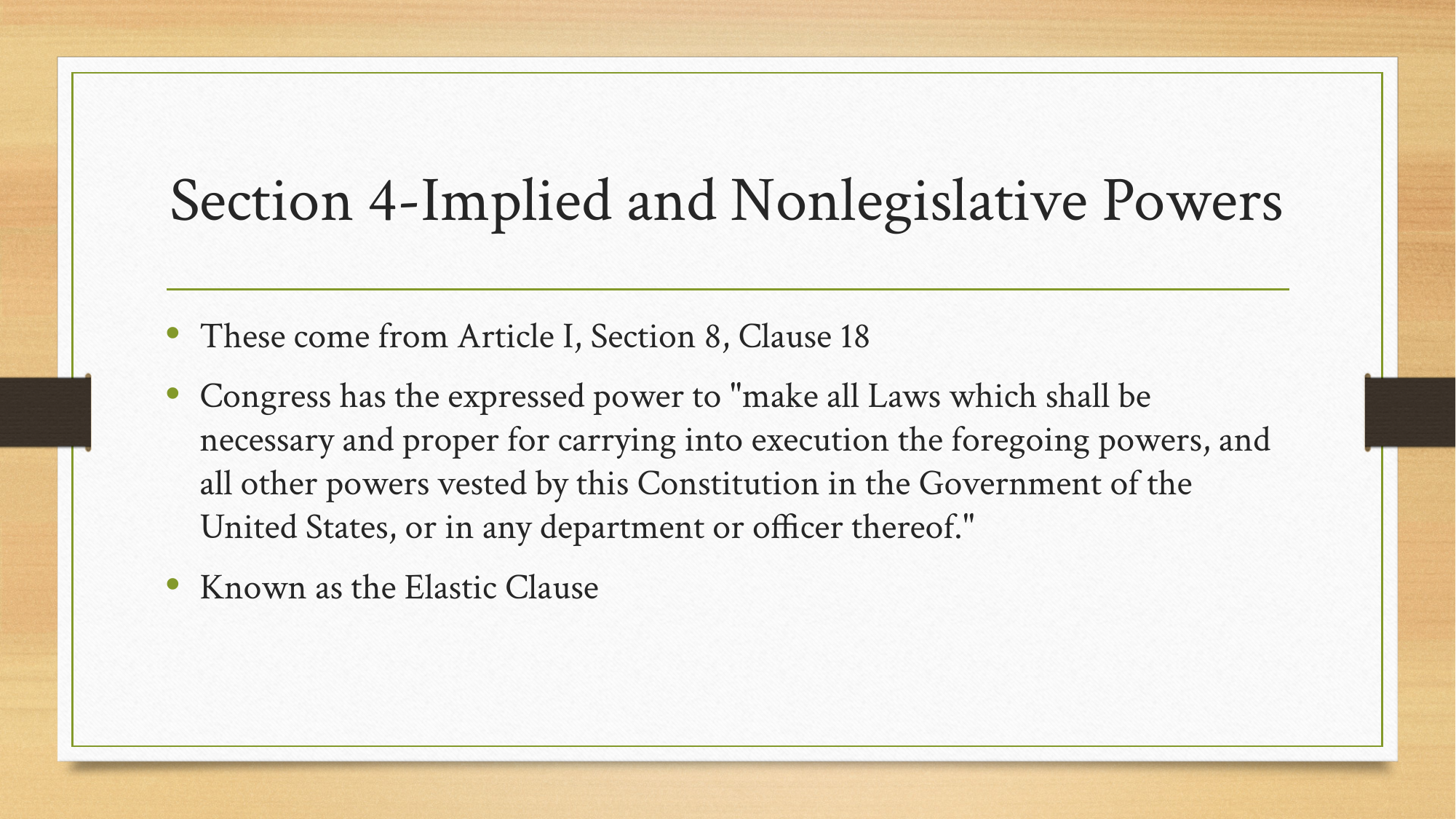

# Section 4-Implied and Nonlegislative Powers
These come from Article I, Section 8, Clause 18
Congress has the expressed power to "make all Laws which shall be necessary and proper for carrying into execution the foregoing powers, and all other powers vested by this Constitution in the Government of the United States, or in any department or officer thereof."
Known as the Elastic Clause